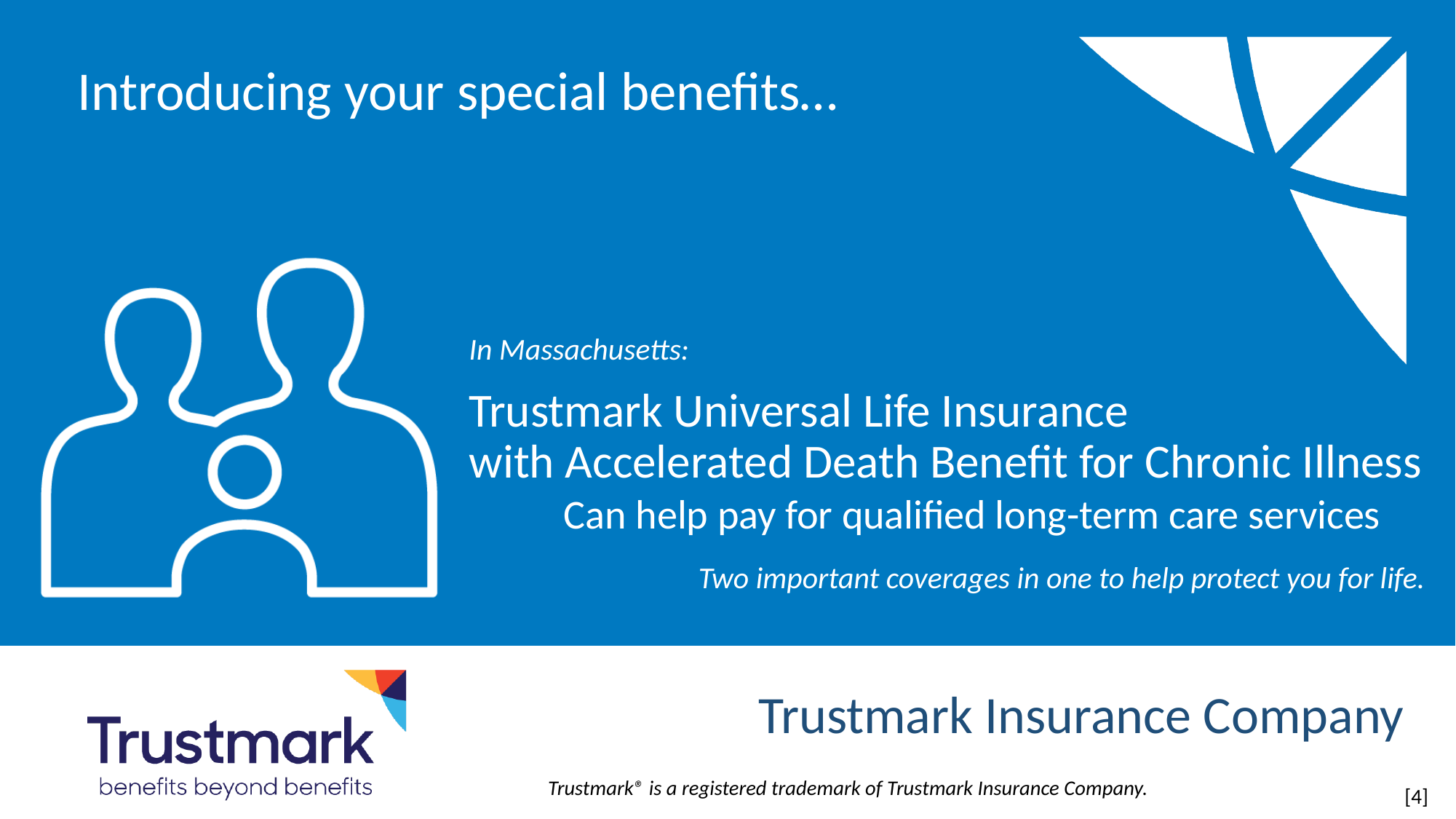

Introducing your special benefits…
In Massachusetts:
# Trustmark Universal Life Insurance with Accelerated Death Benefit for Chronic Illness Can help pay for qualified long-term care services
Two important coverages in one to help protect you for life.
Trustmark Insurance Company
Trustmark® is a registered trademark of Trustmark Insurance Company.
		[4]